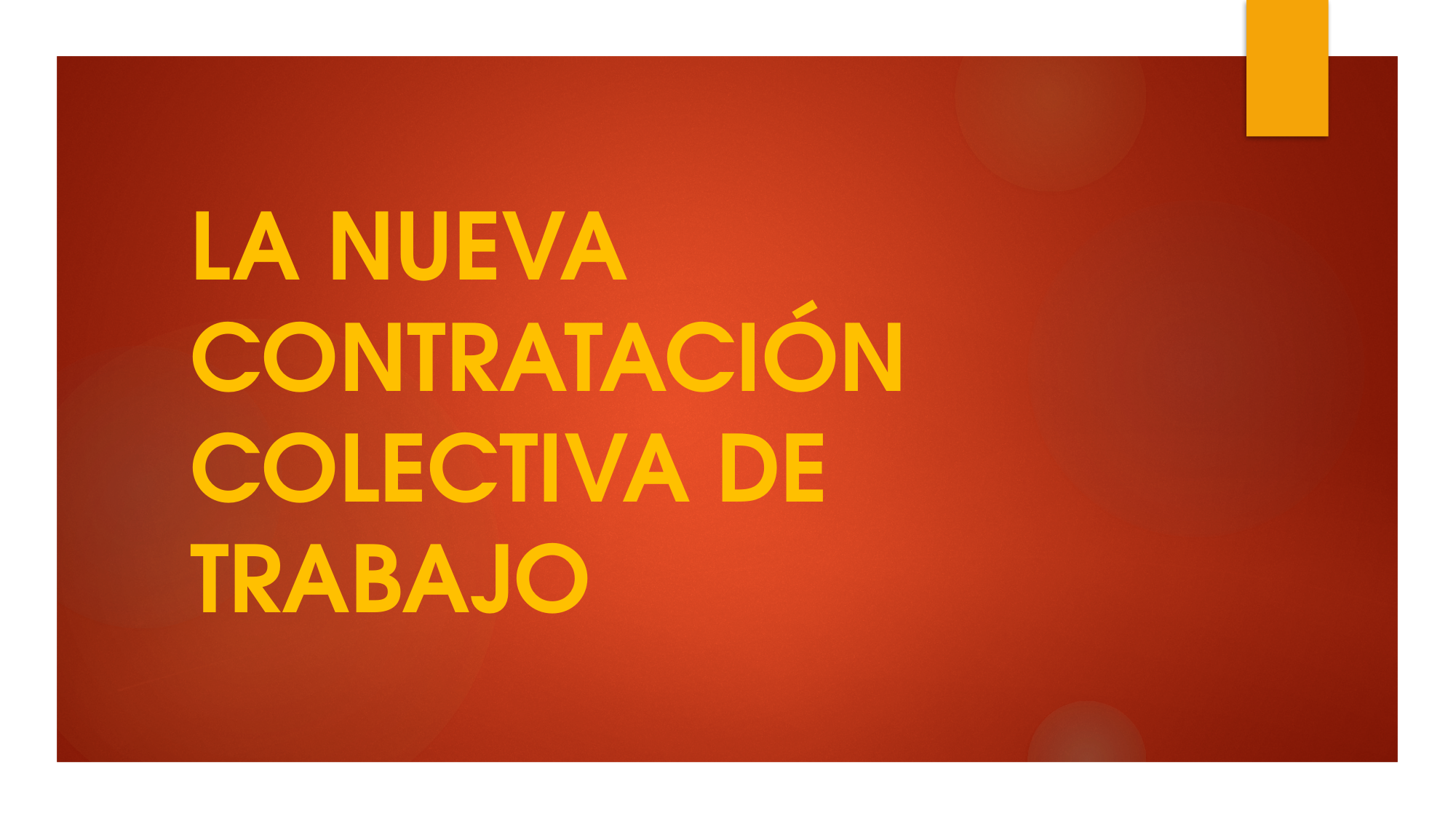

# LA NUEVA CONTRATACIÓN COLECTIVA DE TRABAJO